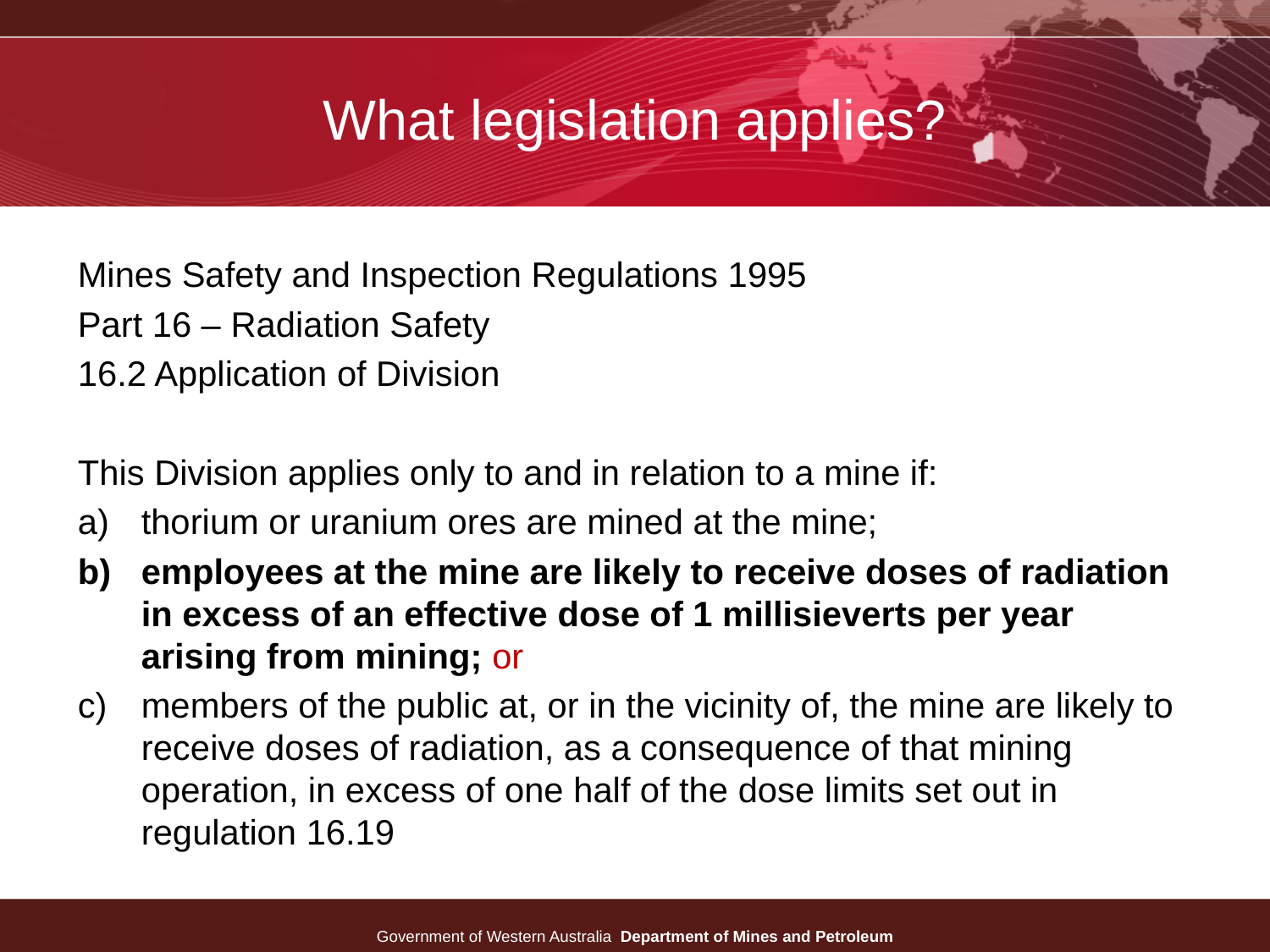

# What legislation applies?
Mines Safety and Inspection Regulations 1995
Part 16 – Radiation Safety
16.2 Application of Division

This Division applies only to and in relation to a mine if:
thorium or uranium ores are mined at the mine;
employees at the mine are likely to receive doses of radiation in excess of an effective dose of 1 millisieverts per year arising from mining; or
members of the public at, or in the vicinity of, the mine are likely to receive doses of radiation, as a consequence of that mining operation, in excess of one half of the dose limits set out in regulation 16.19